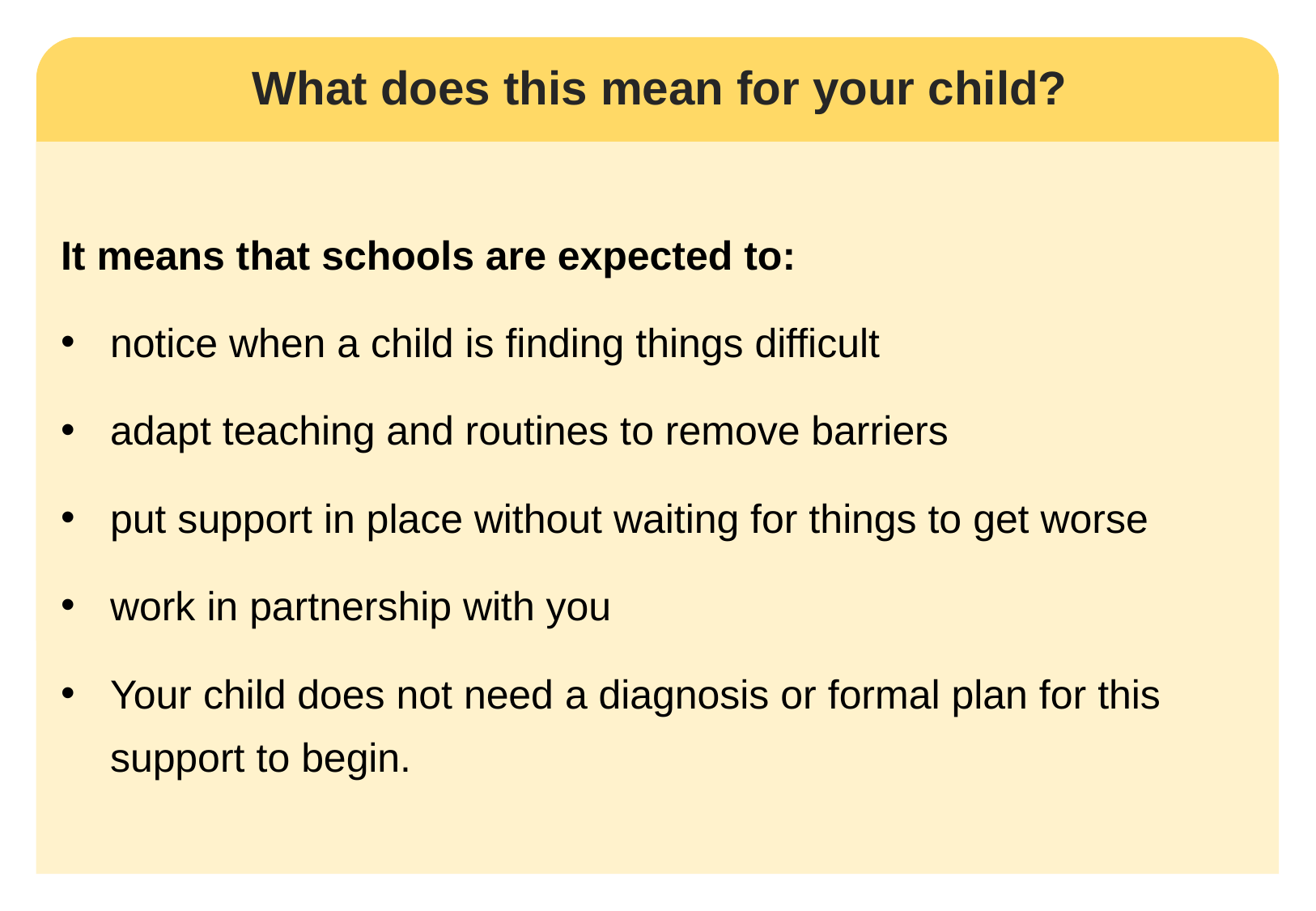

What does this mean for your child?

It means that schools are expected to:
notice when a child is finding things difficult
adapt teaching and routines to remove barriers
put support in place without waiting for things to get worse
work in partnership with you
Your child does not need a diagnosis or formal plan for this support to begin.